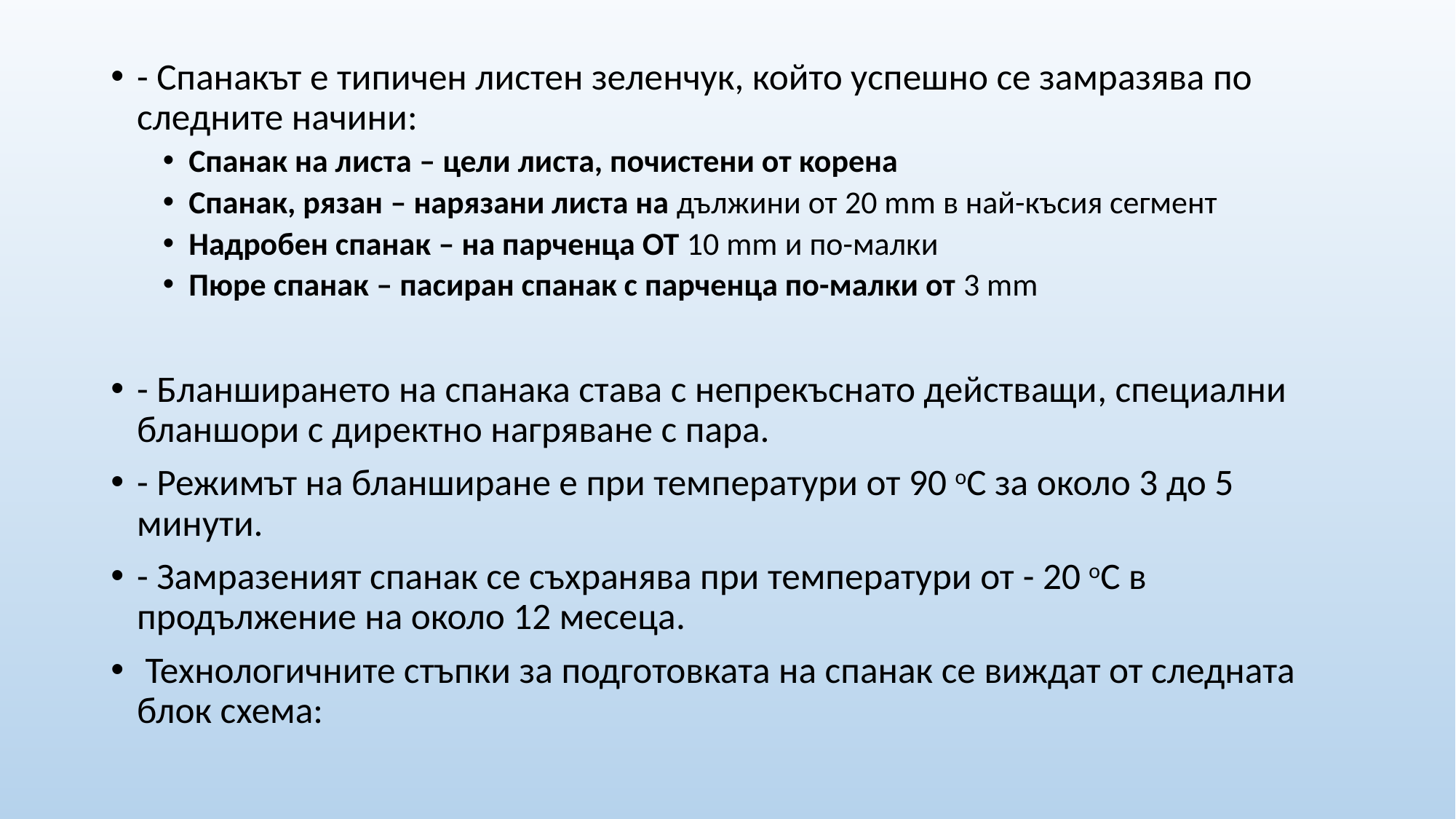

- Спанакът е типичен листен зеленчук, който успешно се замразява по следните начини:
Спанак на листа – цели листа, почистени от корена
Спанак, рязан – нарязани листа на дължини от 20 mm в най-късия сегмент
Надробен спанак – на парченца ОТ 10 mm и по-малки
Пюре спанак – пасиран спанак с парченца по-малки от 3 mm

- Бланширането на спанака става с непрекъснато действащи, специални бланшори с директно нагряване с пара.
- Режимът на бланширане е при температури от 90 oC за около 3 до 5 минути.
- Замразеният спанак се съхранява при температури от - 20 oC в продължение на около 12 месеца.
 Технологичните стъпки за подготовката на спанак се виждат от следната блок схема: